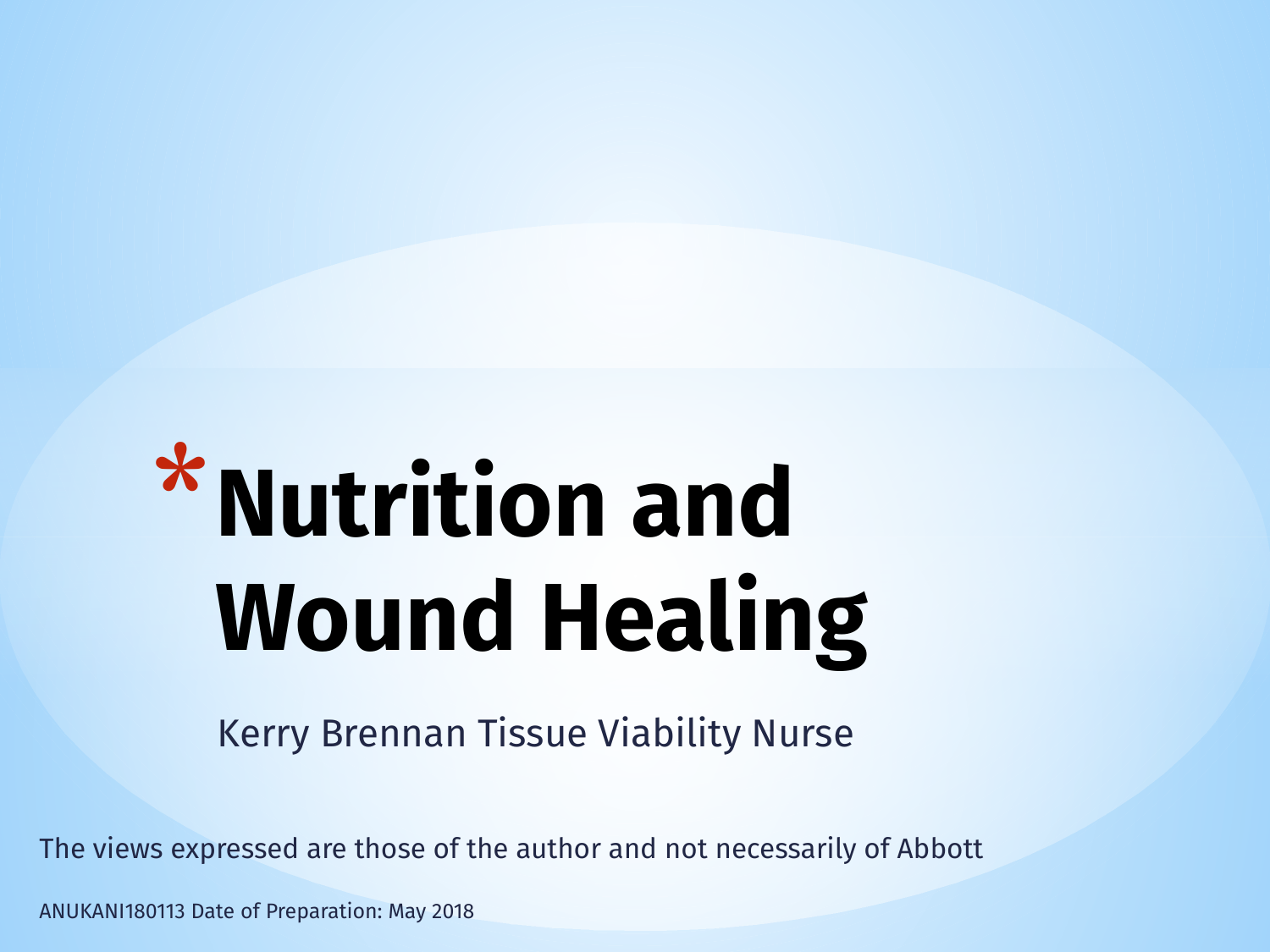

# Nutrition and Wound Healing
Kerry Brennan Tissue Viability Nurse
The views expressed are those of the author and not necessarily of Abbott

ANUKANI180113 Date of Preparation: May 2018